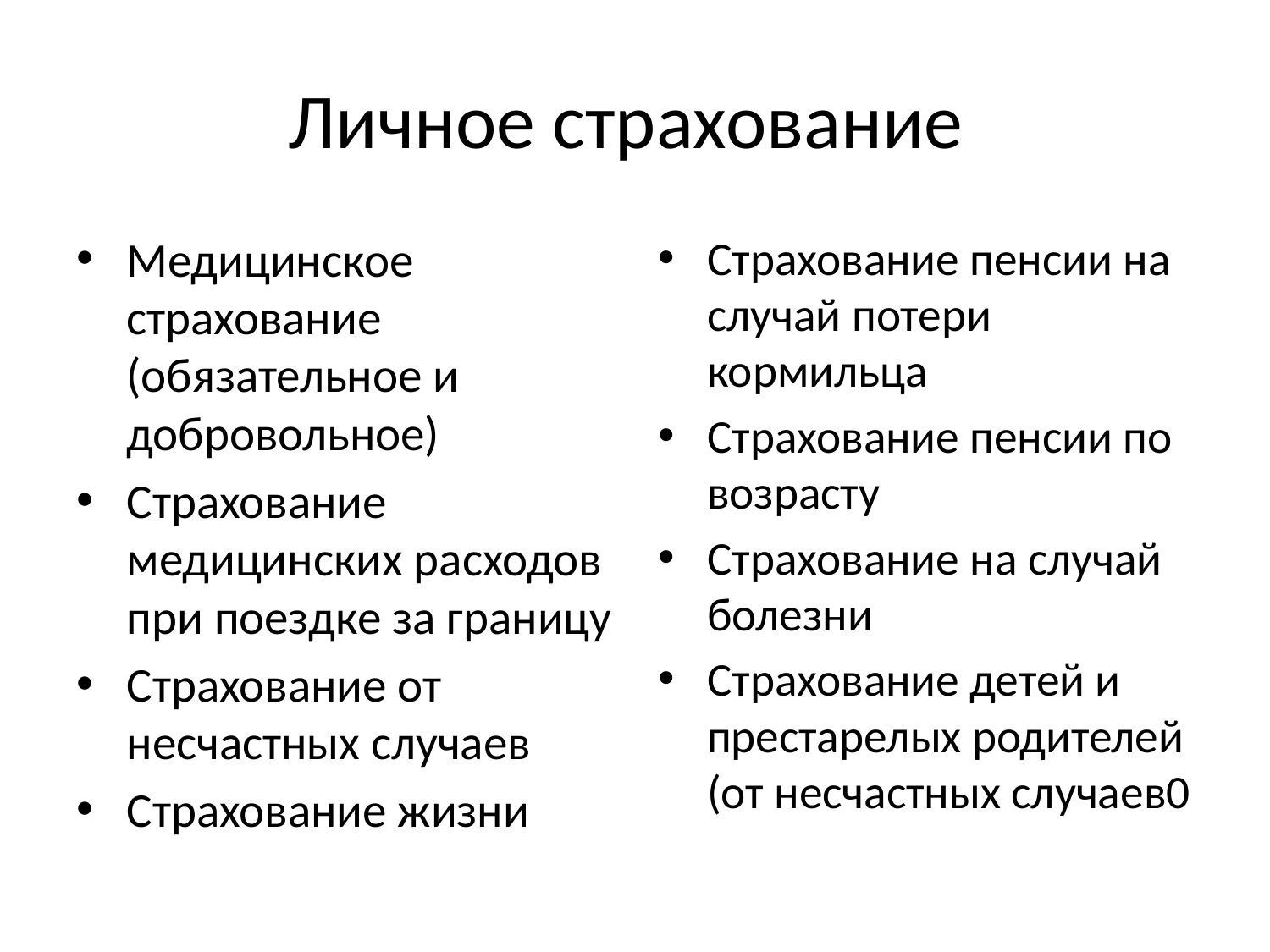

# Личное страхование
Медицинское страхование (обязательное и добровольное)
Страхование медицинских расходов при поездке за границу
Страхование от несчастных случаев
Страхование жизни
Страхование пенсии на случай потери кормильца
Страхование пенсии по возрасту
Страхование на случай болезни
Страхование детей и престарелых родителей (от несчастных случаев0